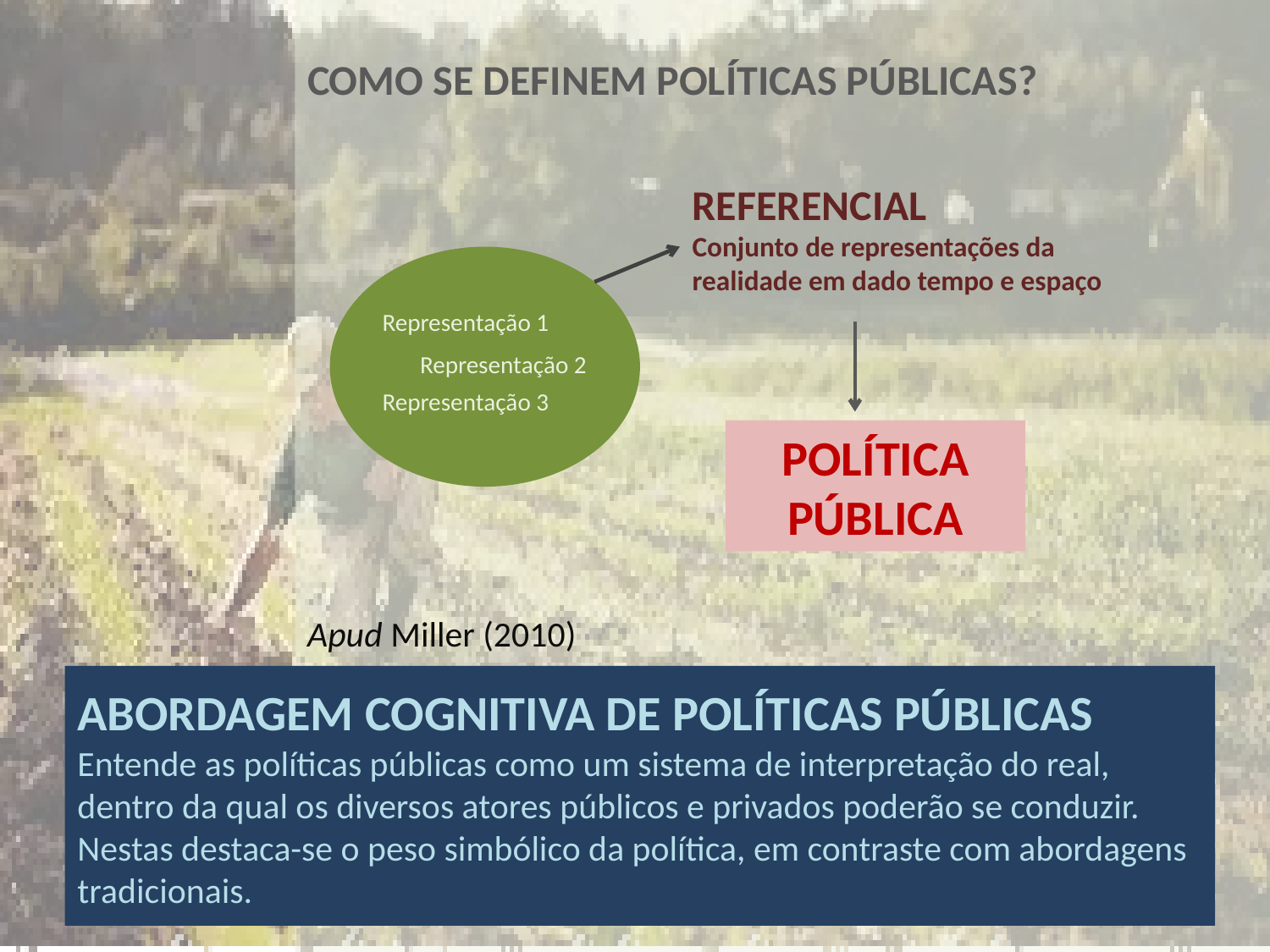

COMO SE DEFINEM POLÍTICAS PÚBLICAS?

Apud Miller (2010)

REFERENCIAL
Conjunto de representações da realidade em dado tempo e espaço

Representação 1
Representação 2
Representação 3
POLÍTICA PÚBLICA
ABORDAGEM COGNITIVA DE POLÍTICAS PÚBLICAS
Entende as políticas públicas como um sistema de interpretação do real, dentro da qual os diversos atores públicos e privados poderão se conduzir. Nestas destaca-se o peso simbólico da política, em contraste com abordagens tradicionais.